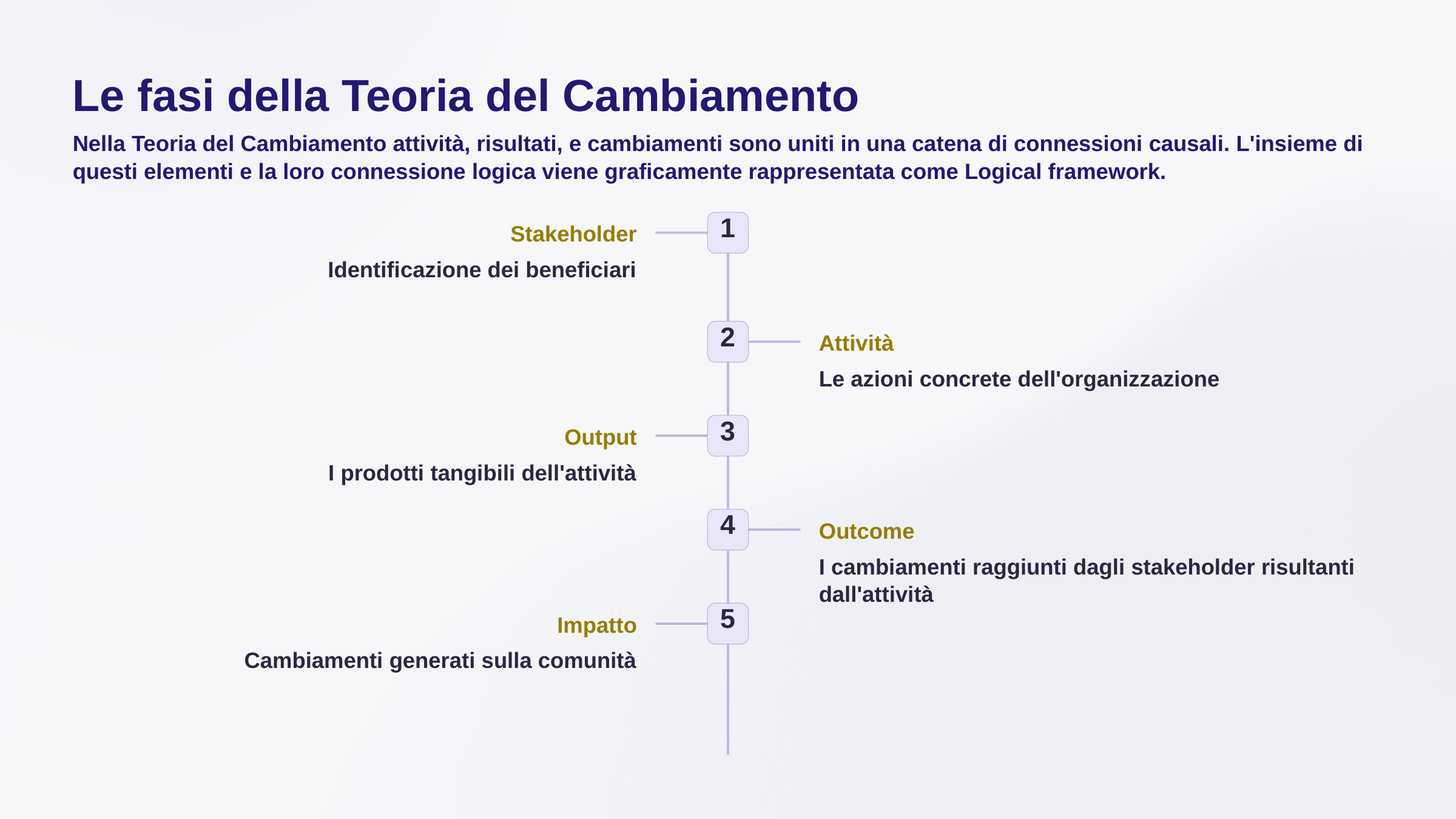

Le fasi della Teoria del Cambiamento
Nella Teoria del Cambiamento attività, risultati, e cambiamenti sono uniti in una catena di connessioni causali. L'insieme di questi elementi e la loro connessione logica viene graficamente rappresentata come Logical framework.

1
Stakeholder

Identificazione dei beneficiari

2
Attività

Le azioni concrete dell'organizzazione

3
Output

I prodotti tangibili dell'attività

4
Outcome

I cambiamenti raggiunti dagli stakeholder risultanti dall'attività

5
Impatto

Cambiamenti generati sulla comunità